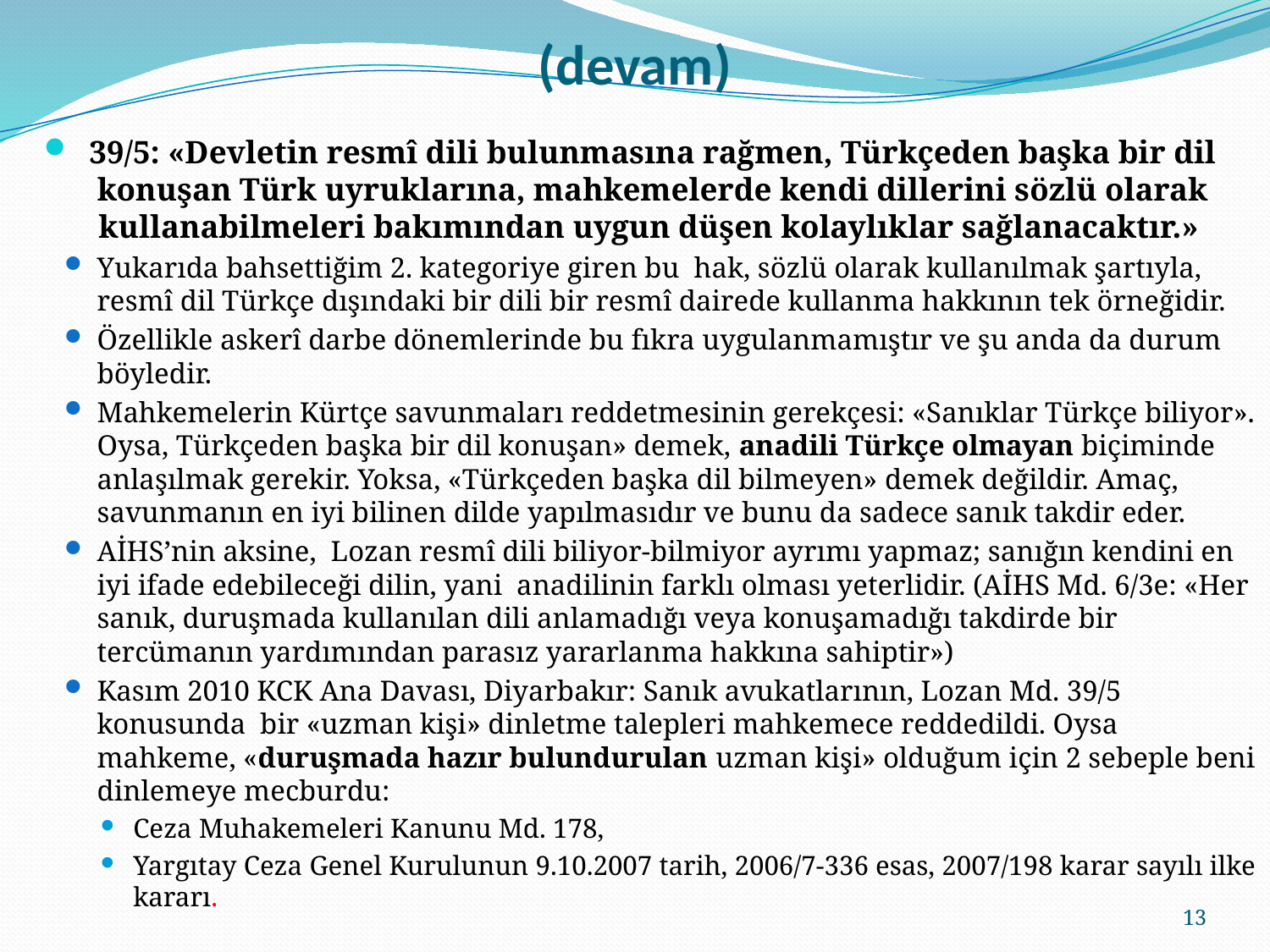

# (devam)
39/5: «Devletin resmî dili bulunmasına rağmen, Türkçeden başka bir dil konuşan Türk uyruklarına, mahkemelerde kendi dillerini sözlü olarak kullanabilmeleri bakımından uygun düşen kolaylıklar sağlanacaktır.»
Yukarıda bahsettiğim 2. kategoriye giren bu  hak, sözlü olarak kullanılmak şartıyla, resmî dil Türkçe dışındaki bir dili bir resmî dairede kullanma hakkının tek örneğidir.
Özellikle askerî darbe dönemlerinde bu fıkra uygulanmamıştır ve şu anda da durum böyledir.
Mahkemelerin Kürtçe savunmaları reddetmesinin gerekçesi: «Sanıklar Türkçe biliyor». Oysa, Türkçeden başka bir dil konuşan» demek, anadili Türkçe olmayan biçiminde anlaşılmak gerekir. Yoksa, «Türkçeden başka dil bilmeyen» demek değildir. Amaç, savunmanın en iyi bilinen dilde yapılmasıdır ve bunu da sadece sanık takdir eder.
AİHS’nin aksine,  Lozan resmî dili biliyor-bilmiyor ayrımı yapmaz; sanığın kendini en iyi ifade edebileceği dilin, yani  anadilinin farklı olması yeterlidir. (AİHS Md. 6/3e: «Her sanık, duruşmada kullanılan dili anlamadığı veya konuşamadığı takdirde bir tercümanın yardımından parasız yararlanma hakkına sahiptir»)
Kasım 2010 KCK Ana Davası, Diyarbakır: Sanık avukatlarının, Lozan Md. 39/5 konusunda  bir «uzman kişi» dinletme talepleri mahkemece reddedildi. Oysa mahkeme, «duruşmada hazır bulundurulan uzman kişi» olduğum için 2 sebeple beni dinlemeye mecburdu:
Ceza Muhakemeleri Kanunu Md. 178,
Yargıtay Ceza Genel Kurulunun 9.10.2007 tarih, 2006/7-336 esas, 2007/198 karar sayılı ilke kararı.

13